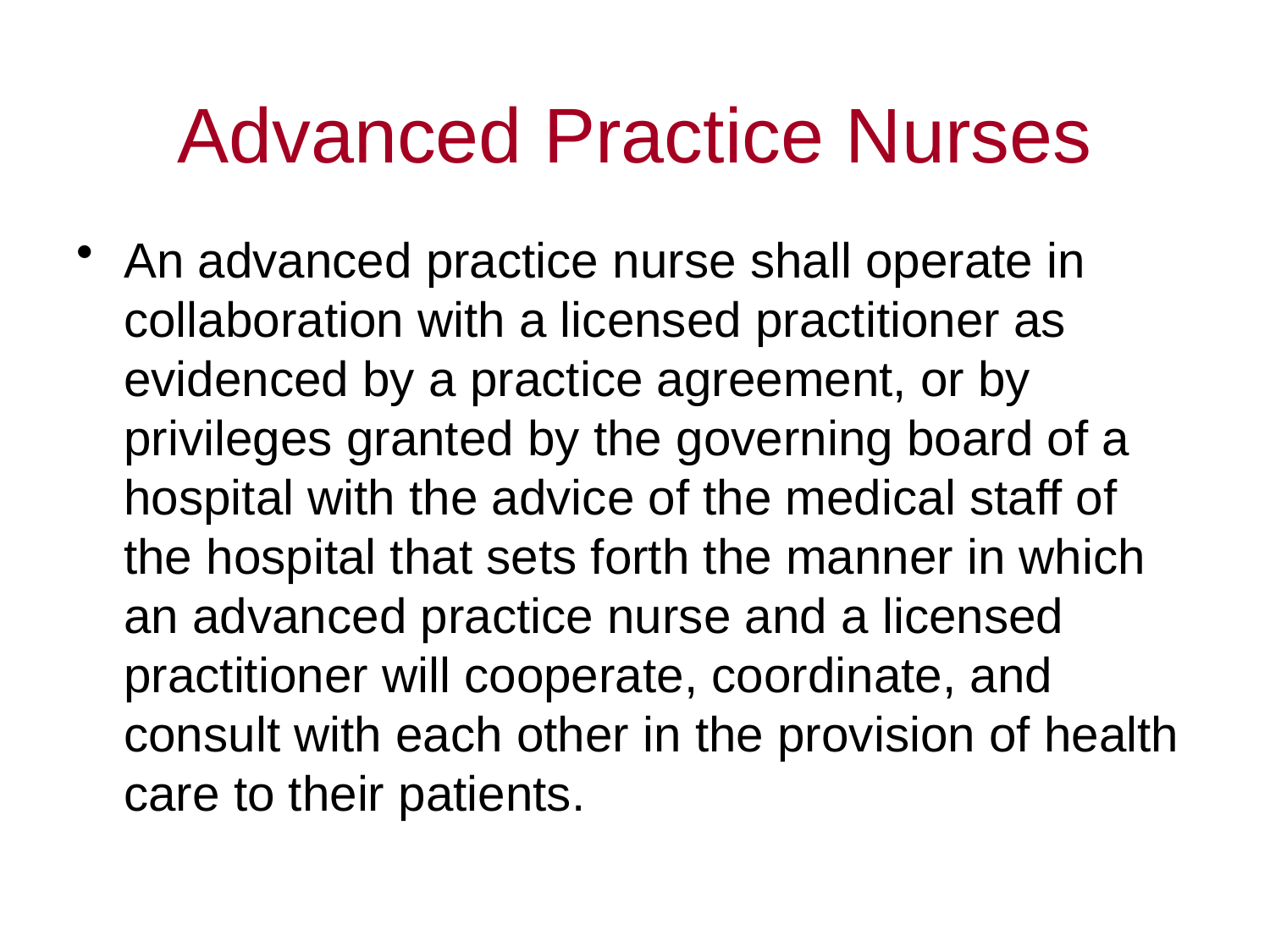

# Advanced Practice Nurses
An advanced practice nurse shall operate in collaboration with a licensed practitioner as evidenced by a practice agreement, or by privileges granted by the governing board of a hospital with the advice of the medical staff of the hospital that sets forth the manner in which an advanced practice nurse and a licensed practitioner will cooperate, coordinate, and consult with each other in the provision of health care to their patients.